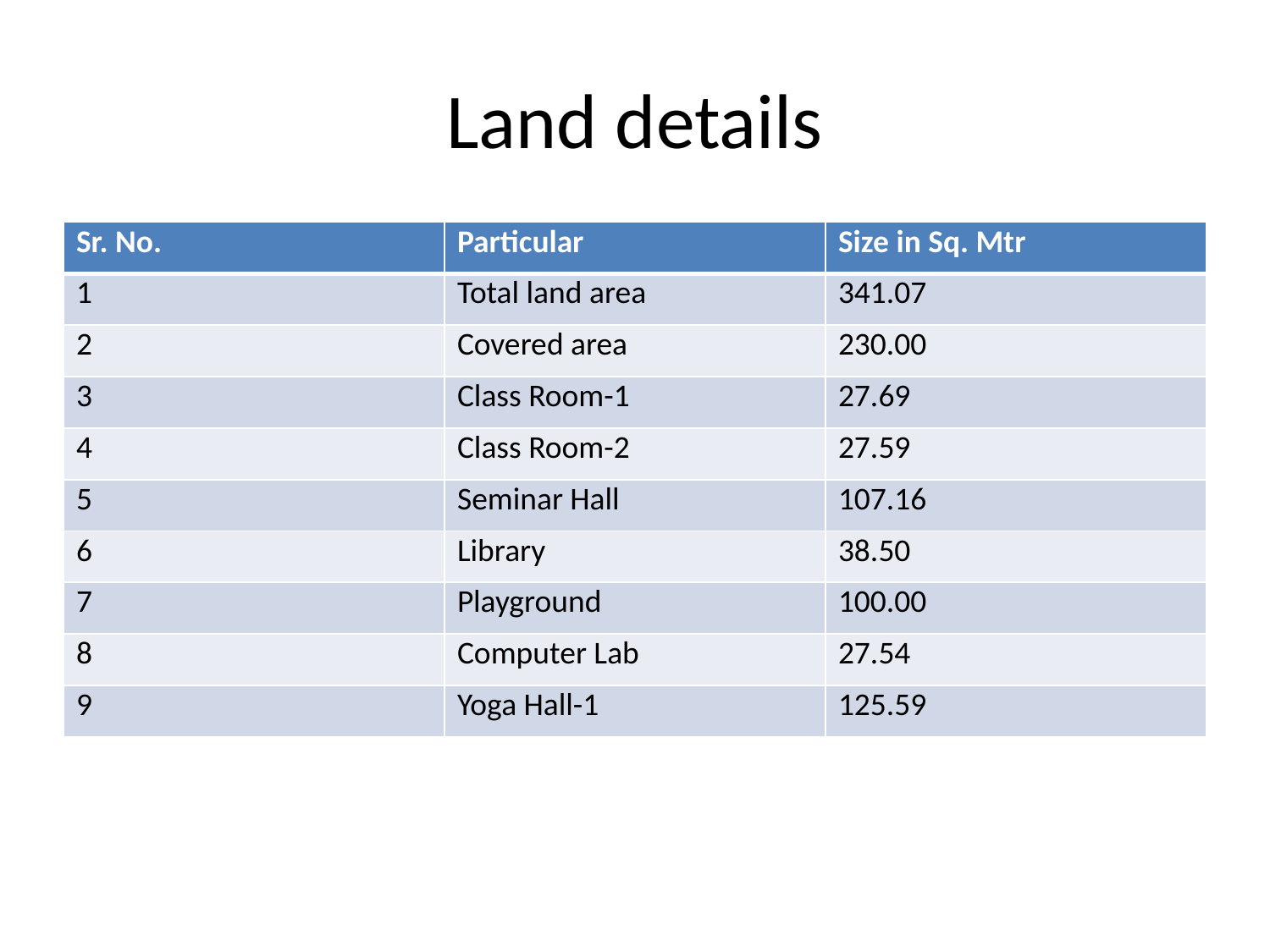

# Land details
| Sr. No. | Particular | Size in Sq. Mtr |
| --- | --- | --- |
| 1 | Total land area | 341.07 |
| 2 | Covered area | 230.00 |
| 3 | Class Room-1 | 27.69 |
| 4 | Class Room-2 | 27.59 |
| 5 | Seminar Hall | 107.16 |
| 6 | Library | 38.50 |
| 7 | Playground | 100.00 |
| 8 | Computer Lab | 27.54 |
| 9 | Yoga Hall-1 | 125.59 |